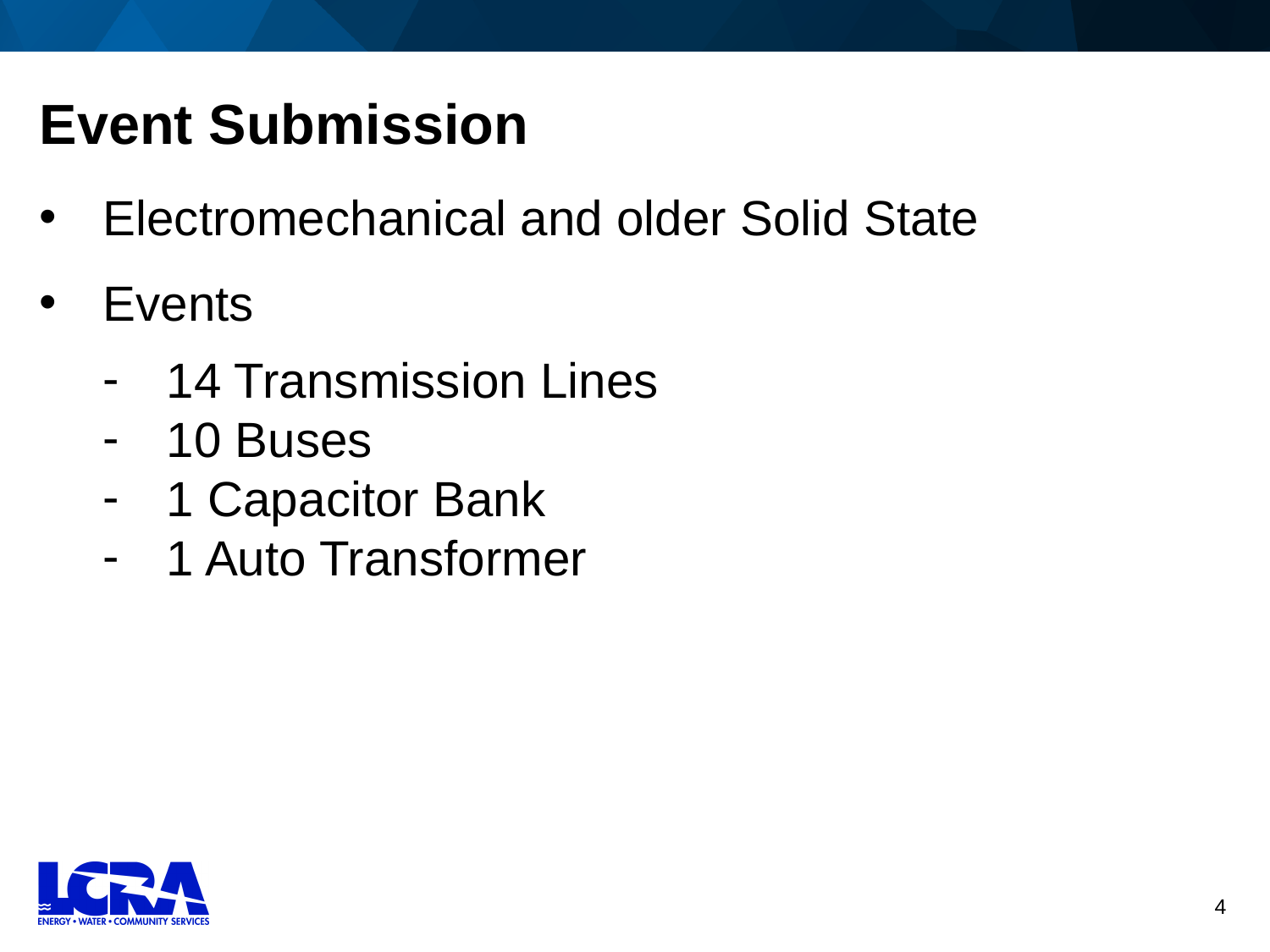

# Event Submission
Electromechanical and older Solid State
Events
14 Transmission Lines
10 Buses
1 Capacitor Bank
1 Auto Transformer
4